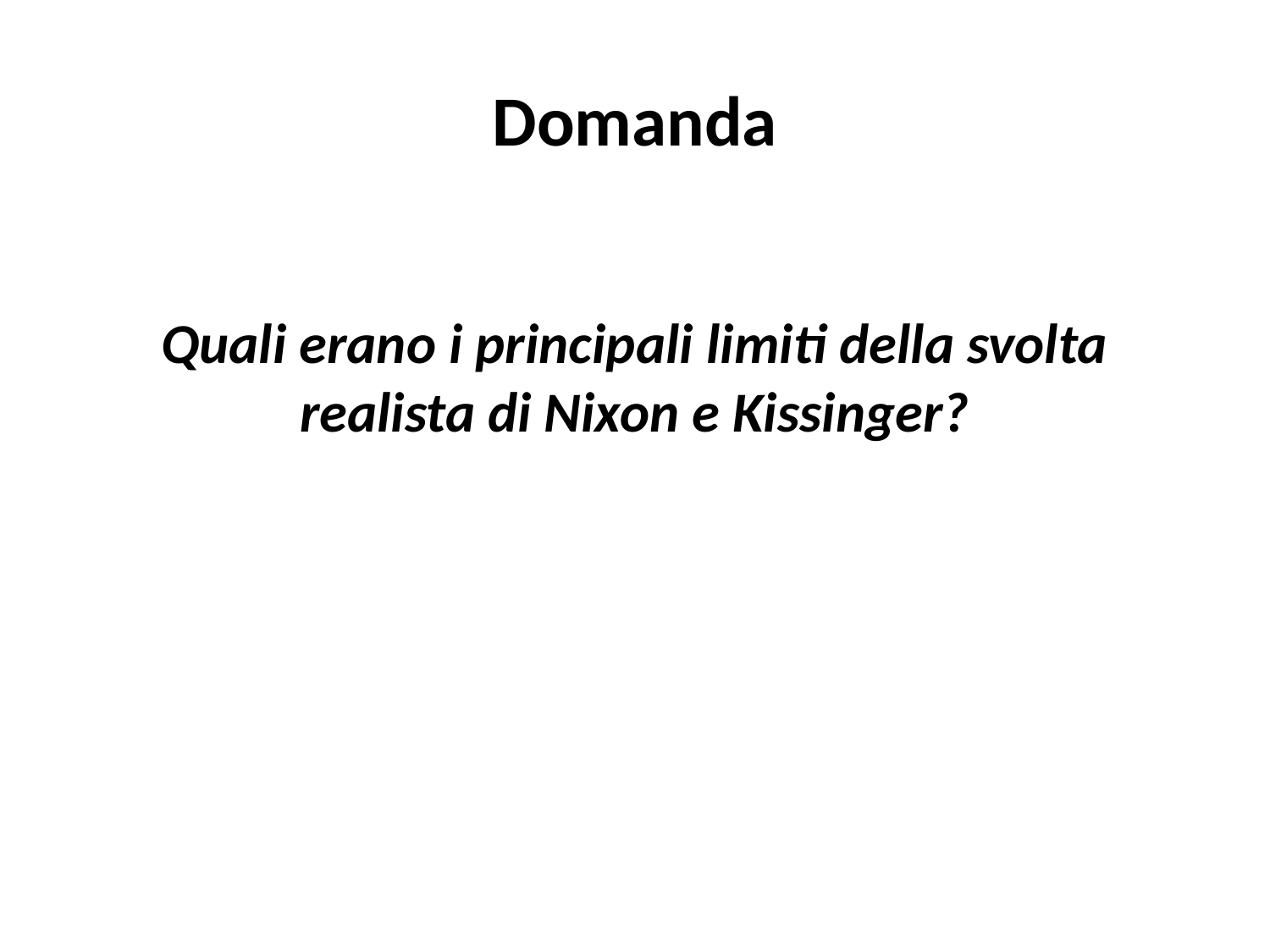

# Domanda

Quali erano i principali limiti della svolta realista di Nixon e Kissinger?